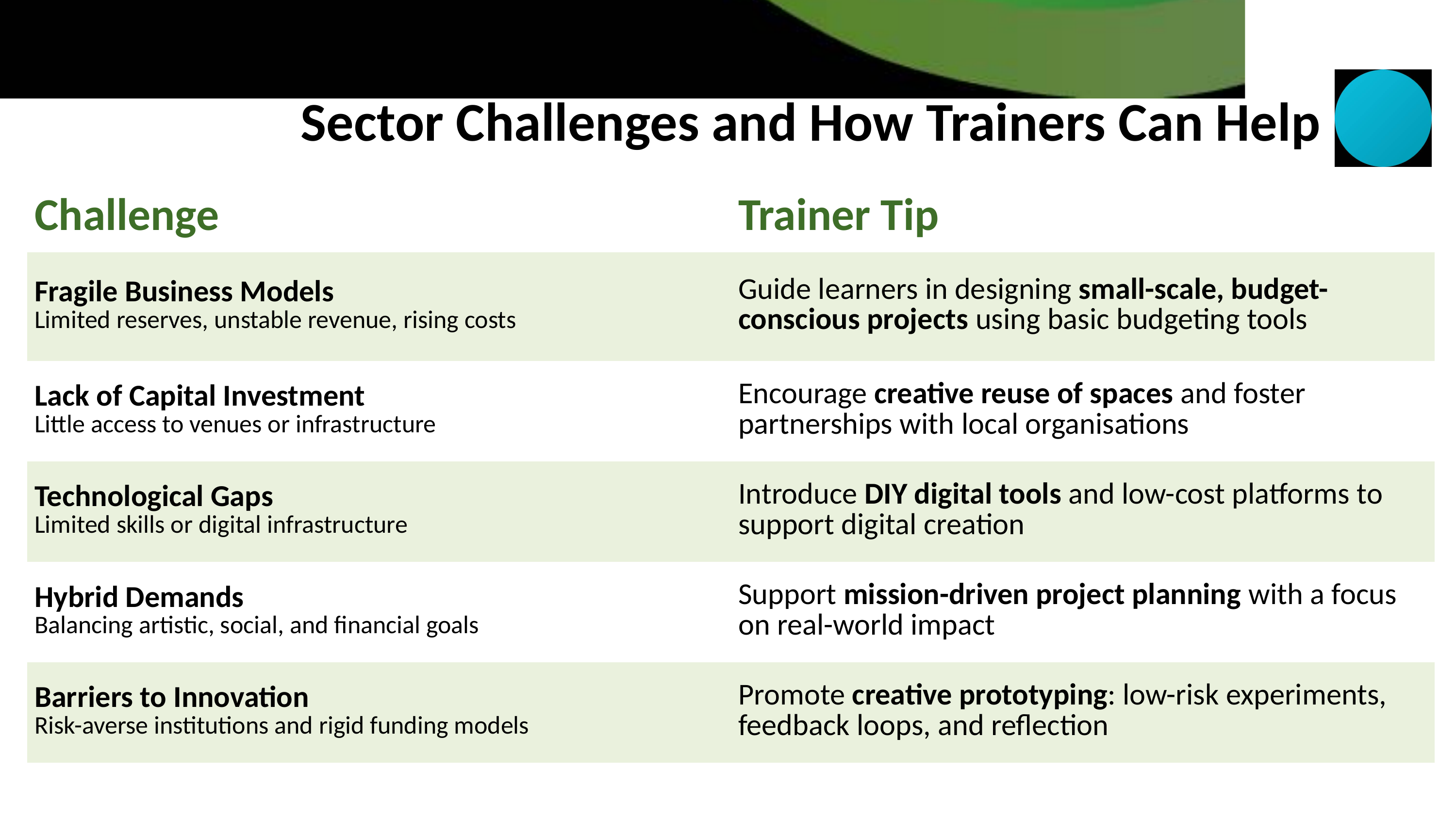

Sector Challenges and How Trainers Can Help
| Challenge | Trainer Tip |
| --- | --- |
| Fragile Business Models Limited reserves, unstable revenue, rising costs | Guide learners in designing small-scale, budget-conscious projects using basic budgeting tools |
| Lack of Capital Investment Little access to venues or infrastructure | Encourage creative reuse of spaces and foster partnerships with local organisations |
| Technological Gaps Limited skills or digital infrastructure | Introduce DIY digital tools and low-cost platforms to support digital creation |
| Hybrid Demands Balancing artistic, social, and financial goals | Support mission-driven project planning with a focus on real-world impact |
| Barriers to Innovation Risk-averse institutions and rigid funding models | Promote creative prototyping: low-risk experiments, feedback loops, and reflection |